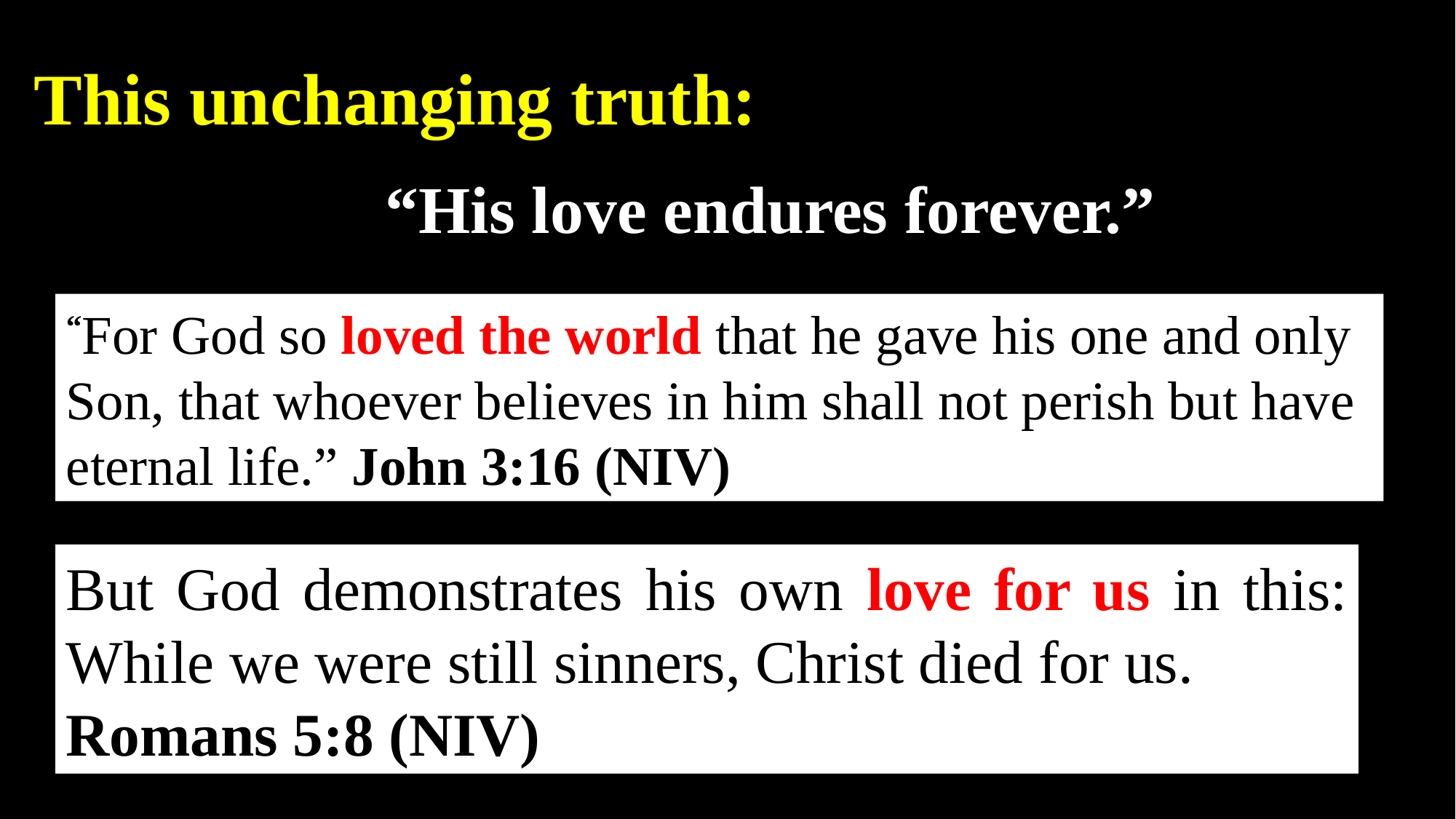

This unchanging truth:
“His love endures forever.”
“For God so loved the world that he gave his one and only Son, that whoever believes in him shall not perish but have eternal life.” John 3:16 (NIV)
But God demonstrates his own love for us in this: While we were still sinners, Christ died for us.
Romans 5:8 (NIV)